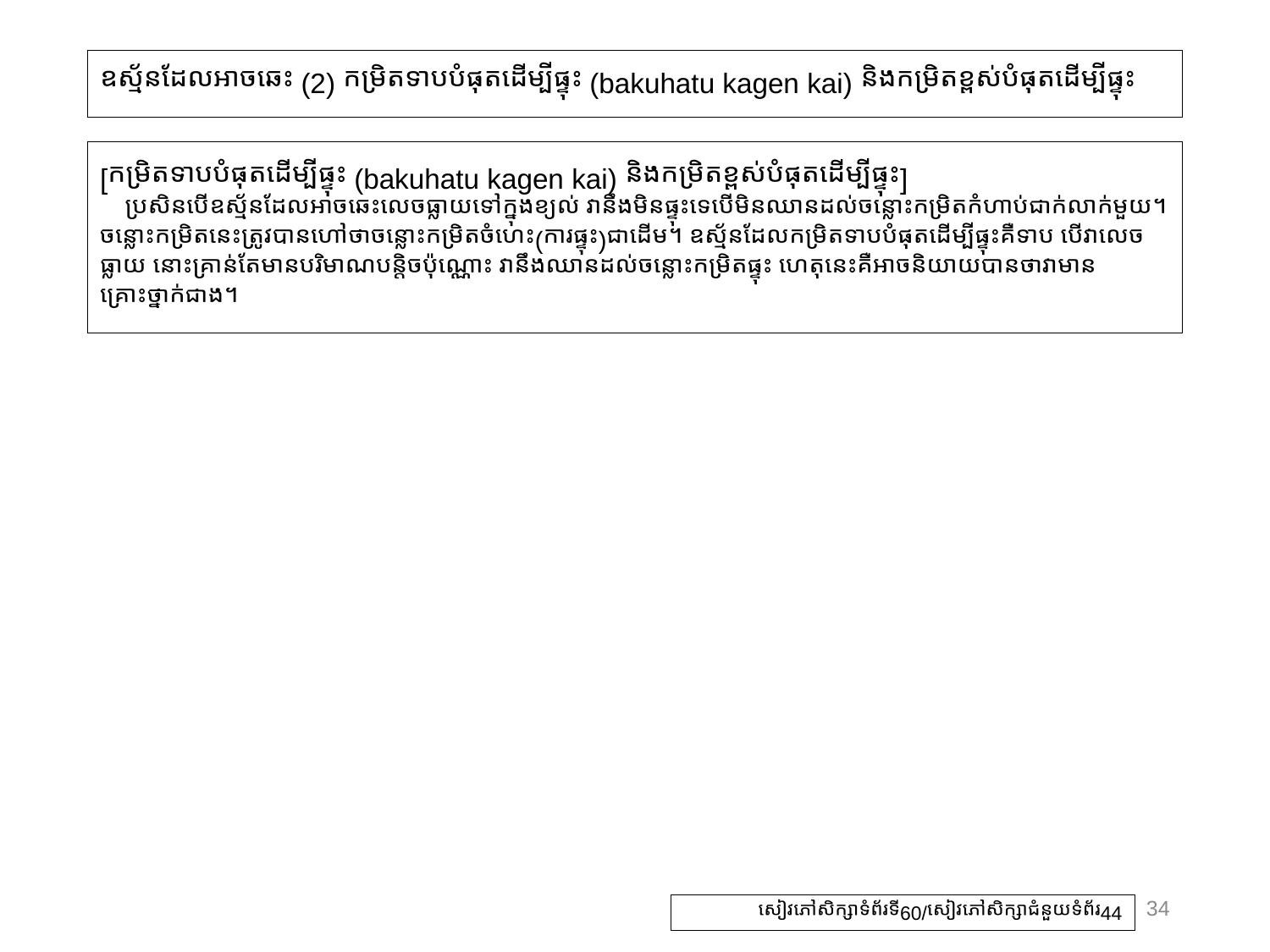

# ឧស្ម័នដែលអាចឆេះ (2) កម្រិតទាបបំផុតដើម្បីផ្ទុះ (bakuhatu kagen kai) និងកម្រិតខ្ពស់បំផុតដើម្បីផ្ទុះ
[កម្រិតទាបបំផុតដើម្បីផ្ទុះ (bakuhatu kagen kai) និងកម្រិតខ្ពស់បំផុតដើម្បីផ្ទុះ]
ប្រសិនបើឧស្ម័នដែលអាចឆេះលេចធ្លាយទៅក្នុងខ្យល់ វានឹងមិនផ្ទុះទេបើមិនឈានដល់ចន្លោះកម្រិតកំហាប់ជាក់លាក់មួយ។ ចន្លោះកម្រិតនេះត្រូវបានហៅថាចន្លោះកម្រិតចំហេះ(ការផ្ទុះ)ជាដើម។ ឧស្ម័នដែលកម្រិតទាបបំផុតដើម្បីផ្ទុះគឺទាប បើវាលេចធ្លាយ នោះគ្រាន់តែមានបរិមាណបន្តិចប៉ុណ្ណោះ វានឹងឈានដល់ចន្លោះកម្រិតផ្ទុះ ហេតុនេះគឺអាចនិយាយបានថាវាមានគ្រោះថ្នាក់ជាង។
34
សៀវភៅសិក្សាទំព័រទី60/សៀវភៅសិក្សាជំនួយទំព័រ44